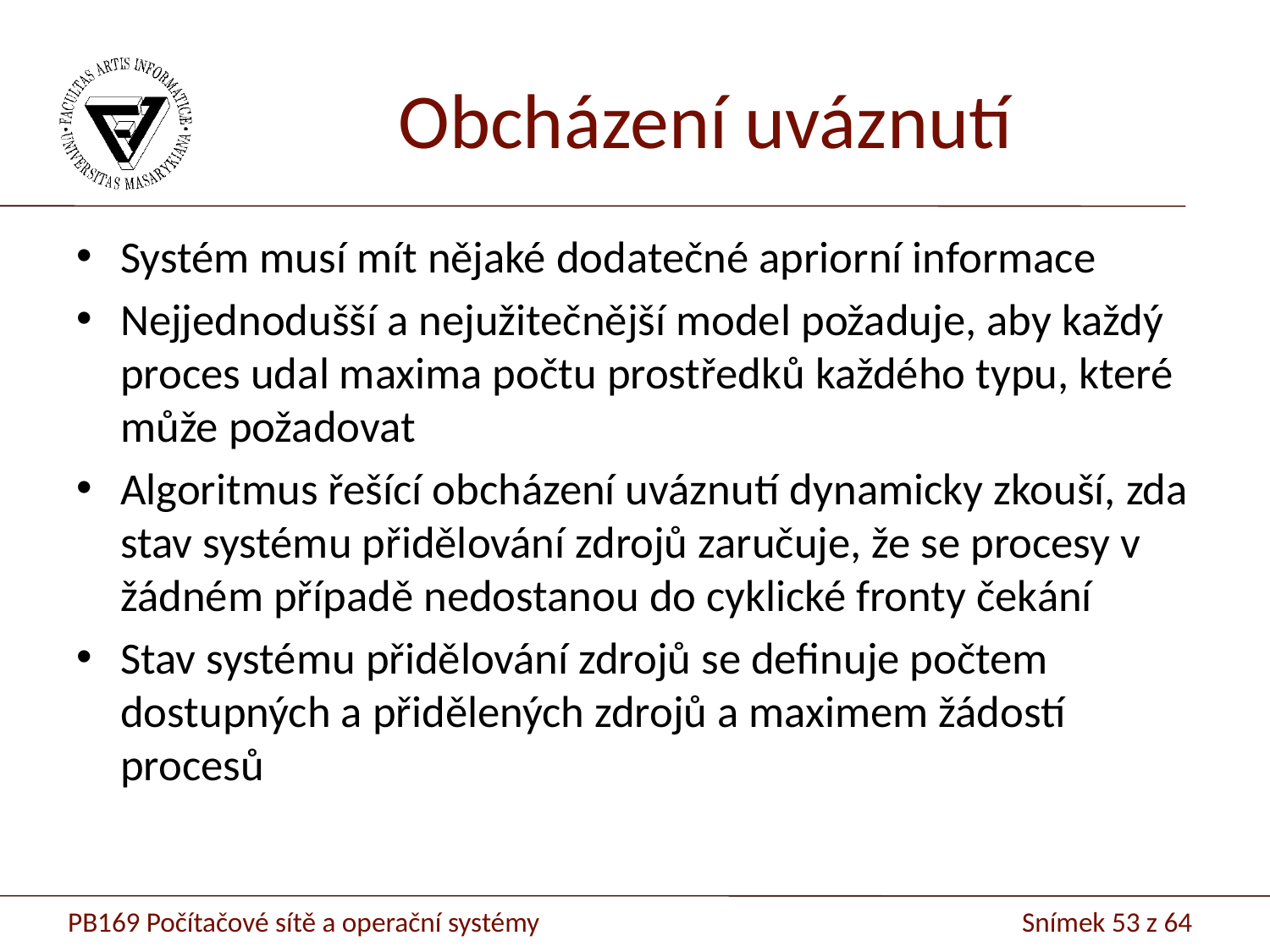

# Obcházení uváznutí
Systém musí mít nějaké dodatečné apriorní informace
Nejjednodušší a nejužitečnější model požaduje, aby každý proces udal maxima počtu prostředků každého typu, které může požadovat
Algoritmus řešící obcházení uváznutí dynamicky zkouší, zda stav systému přidělování zdrojů zaručuje, že se procesy v žádném případě nedostanou do cyklické fronty čekání
Stav systému přidělování zdrojů se definuje počtem dostupných a přidělených zdrojů a maximem žádostí procesů